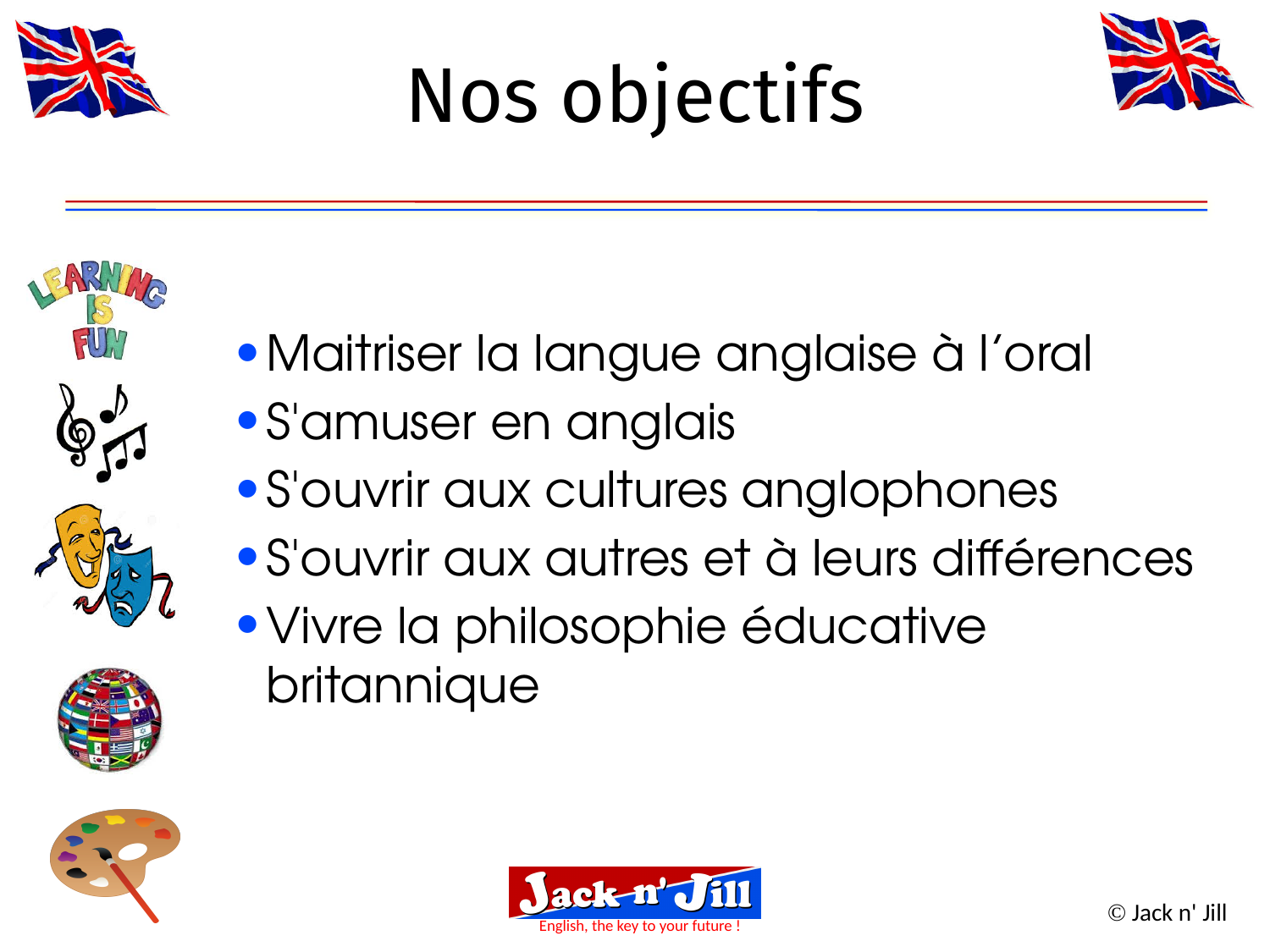

Nos objectifs

Maitriser la langue anglaise à l’oral
S'amuser en anglais
S'ouvrir aux cultures anglophones
S'ouvrir aux autres et à leurs différences
Vivre la philosophie éducative britannique